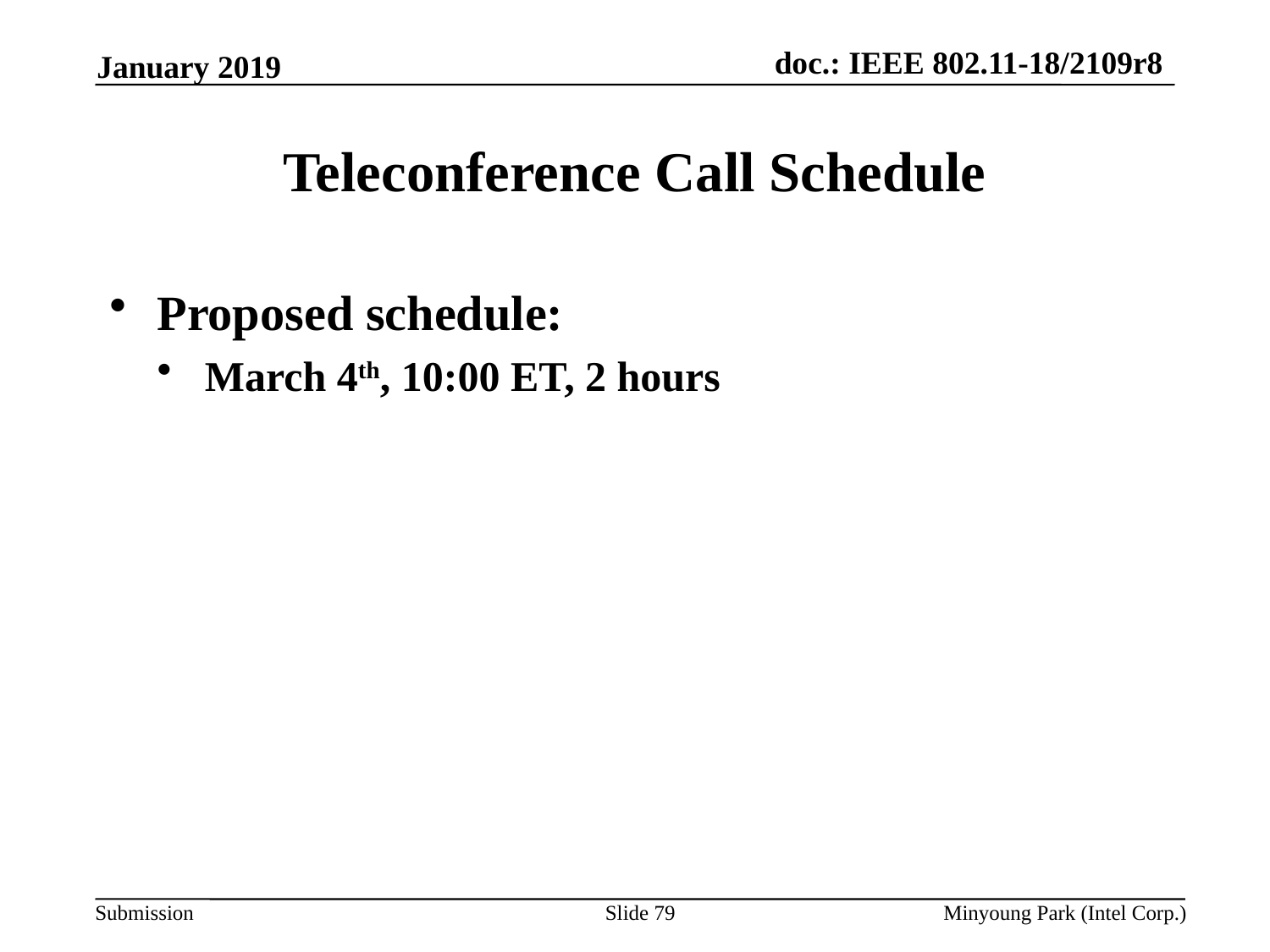

January 2019
# Teleconference Call Schedule
Proposed schedule:
March 4th, 10:00 ET, 2 hours

Slide 79
Minyoung Park (Intel Corp.)